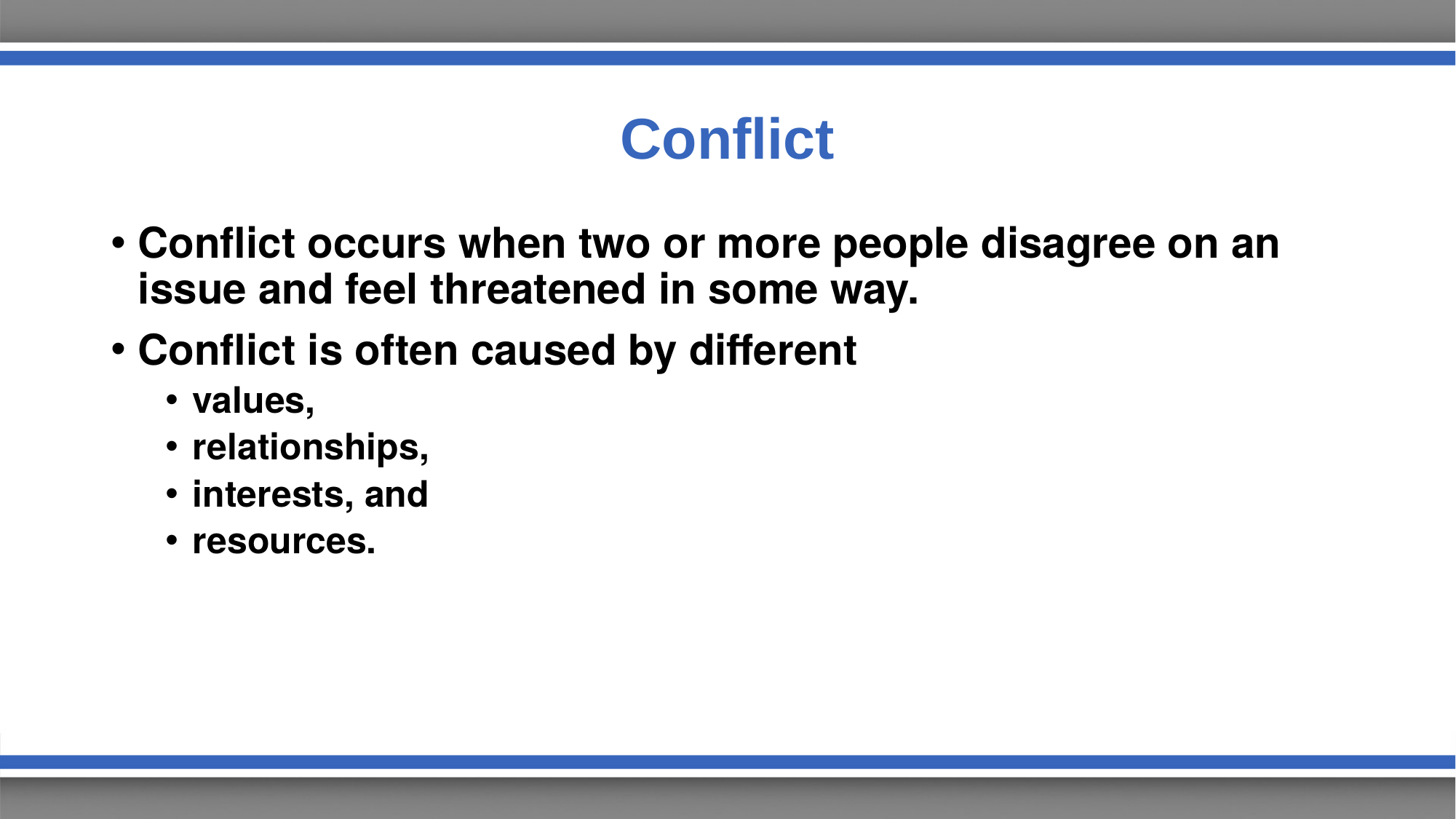

# Conflict
Conflict occurs when two or more people disagree on an issue and feel threatened in some way.
Conflict is often caused by different
values,
relationships,
interests, and
resources.